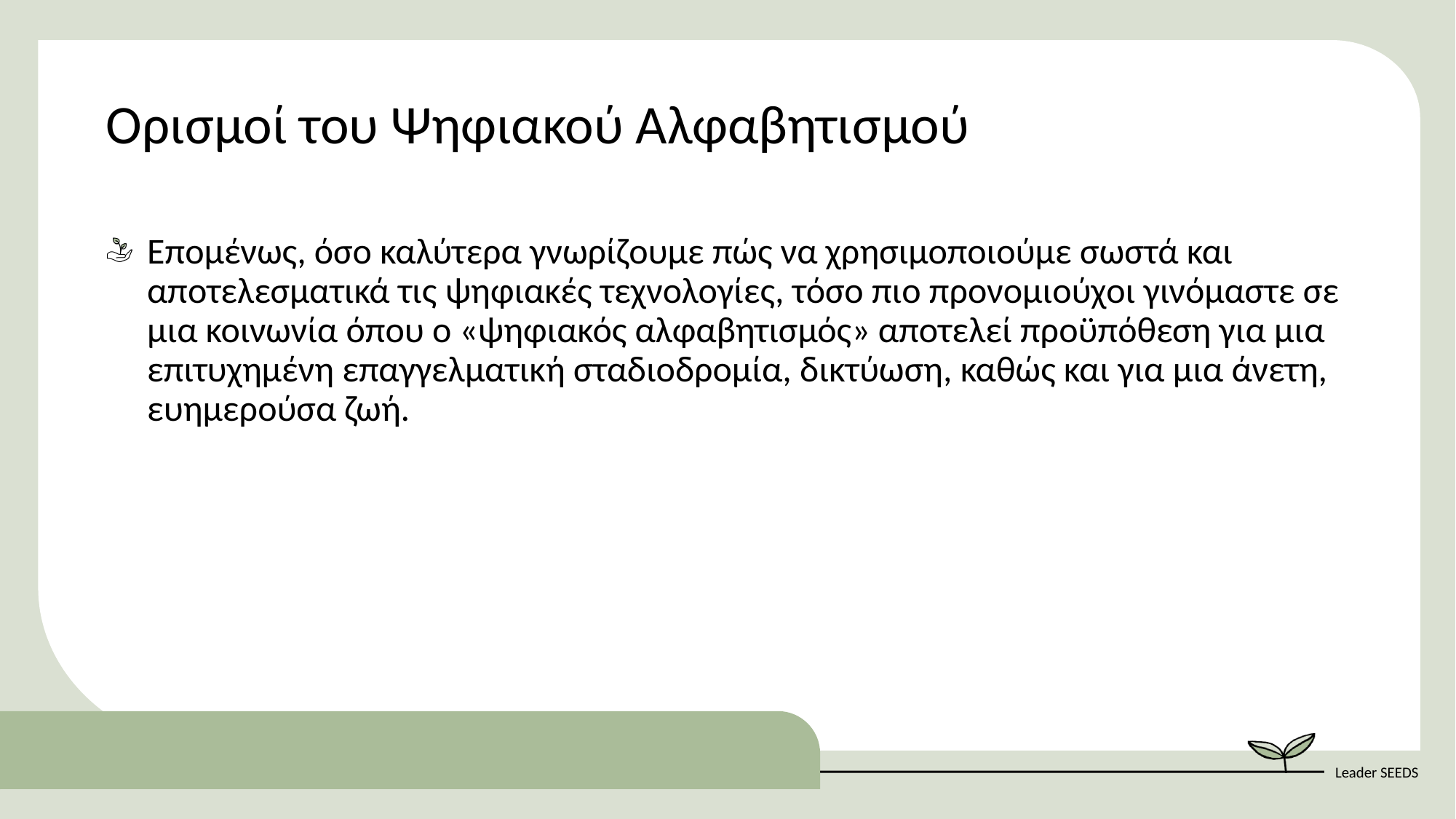

Ορισμοί του Ψηφιακού Αλφαβητισμού
Επομένως, όσο καλύτερα γνωρίζουμε πώς να χρησιμοποιούμε σωστά και αποτελεσματικά τις ψηφιακές τεχνολογίες, τόσο πιο προνομιούχοι γινόμαστε σε μια κοινωνία όπου ο «ψηφιακός αλφαβητισμός» αποτελεί προϋπόθεση για μια επιτυχημένη επαγγελματική σταδιοδρομία, δικτύωση, καθώς και για μια άνετη, ευημερούσα ζωή.